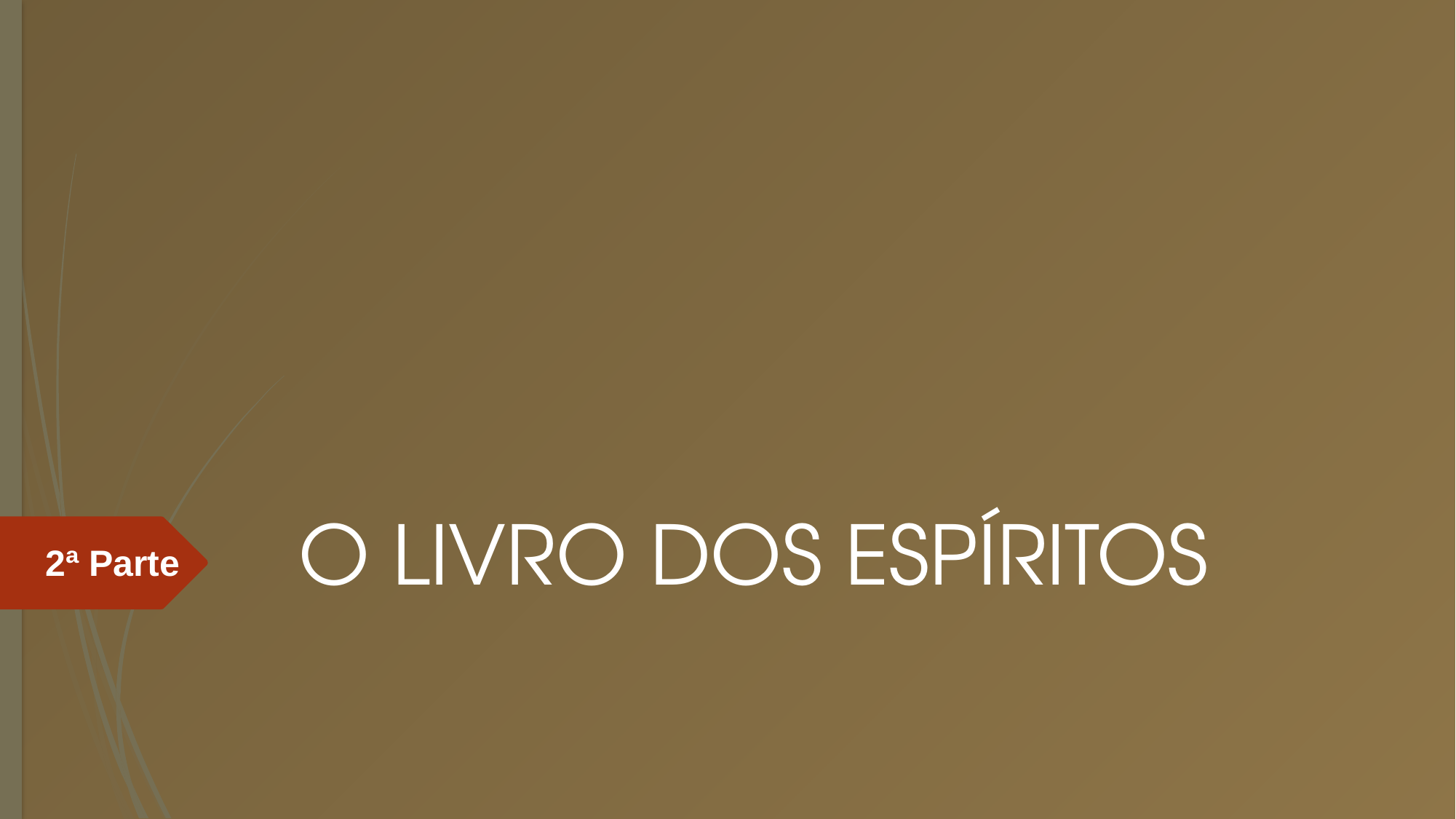

# O LIVRO DOS ESPÍRITOS
2ª Parte